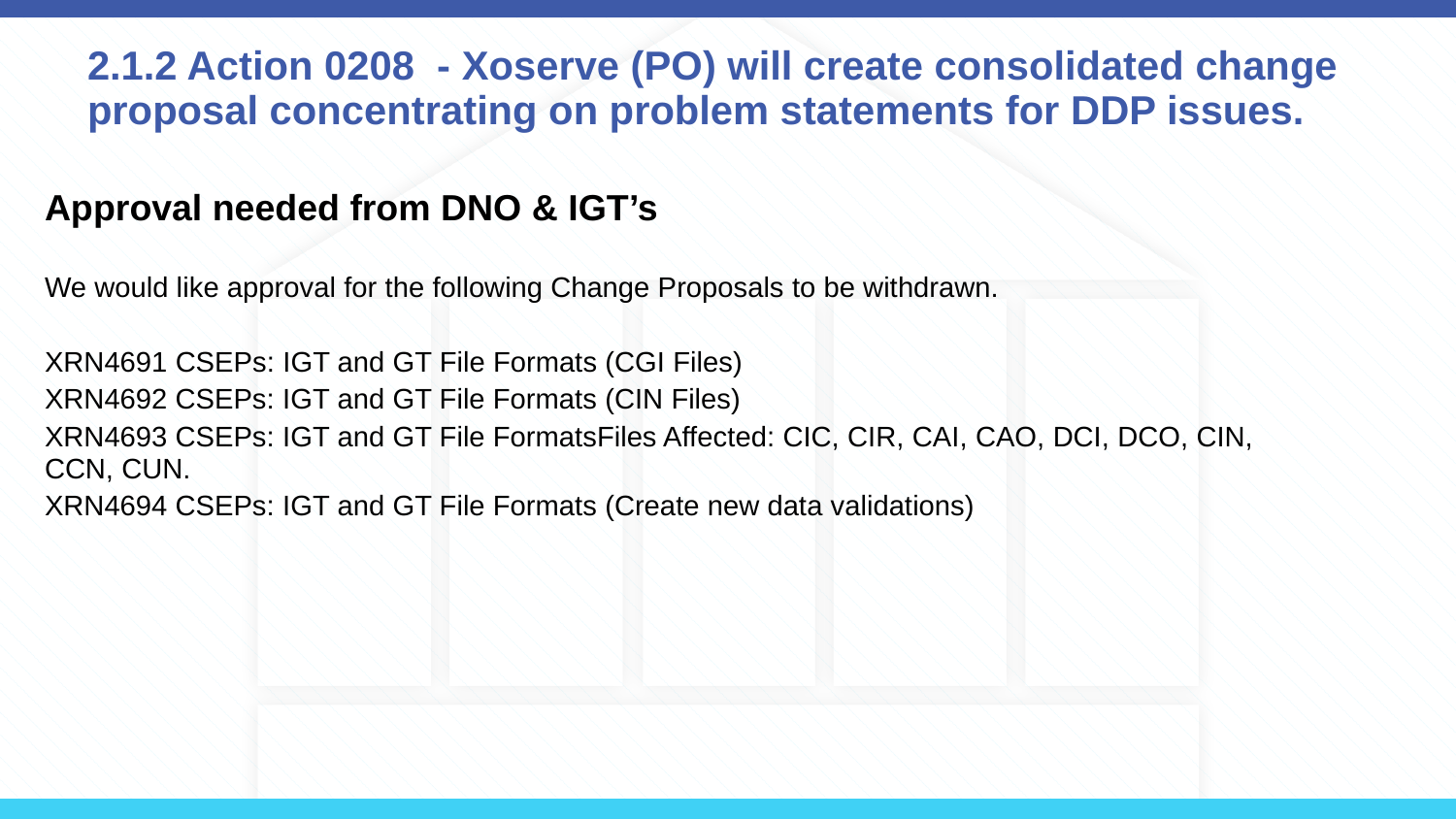

# 2.1.2 Action 0208  - Xoserve (PO) will create consolidated change proposal concentrating on problem statements for DDP issues.
Approval needed from DNO & IGT’s

We would like approval for the following Change Proposals to be withdrawn.

XRN4691 CSEPs: IGT and GT File Formats (CGI Files)
XRN4692 CSEPs: IGT and GT File Formats (CIN Files)
XRN4693 CSEPs: IGT and GT File FormatsFiles Affected: CIC, CIR, CAI, CAO, DCI, DCO, CIN, CCN, CUN.
XRN4694 CSEPs: IGT and GT File Formats (Create new data validations)